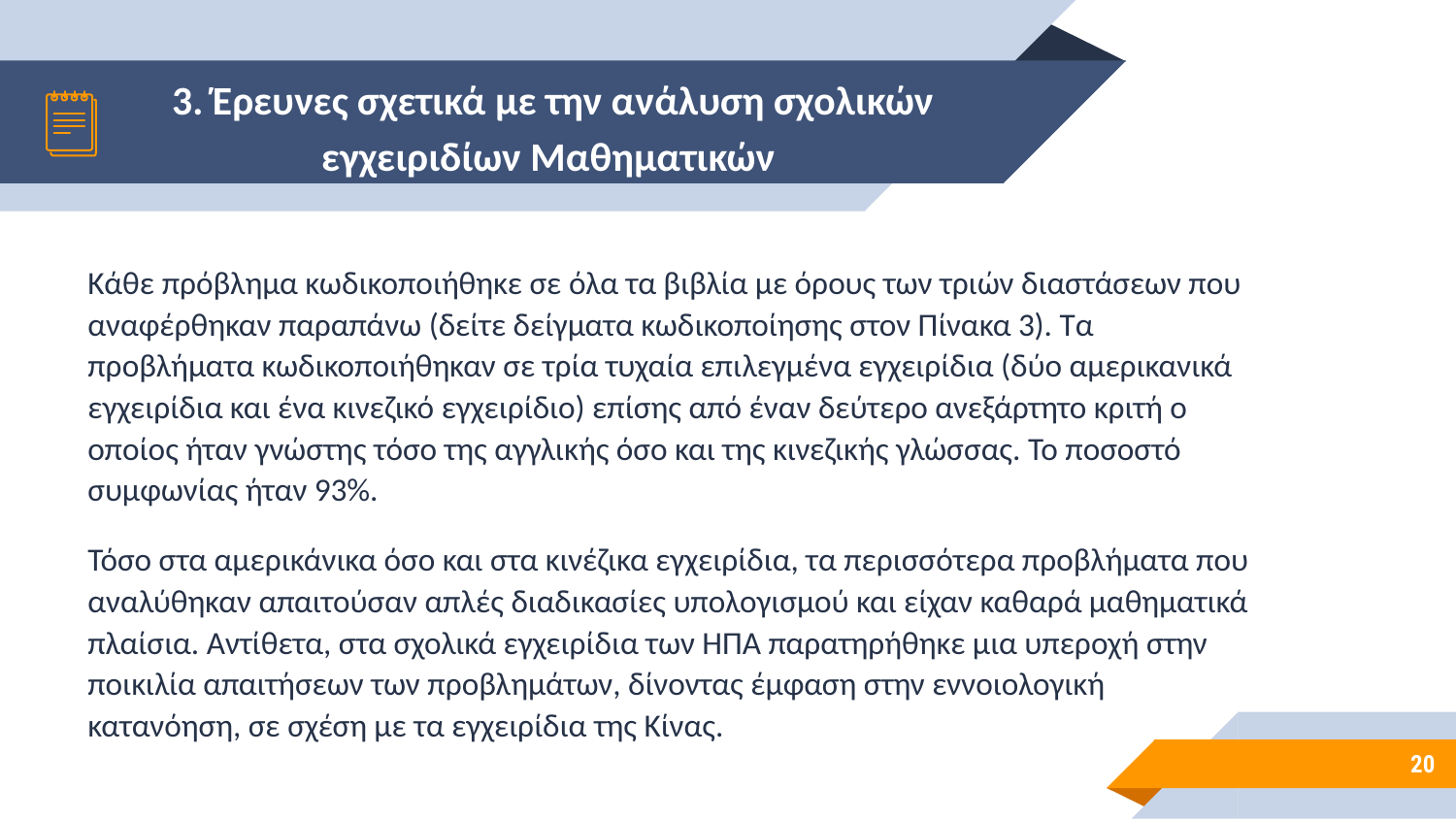

# 3. Έρευνες σχετικά με την ανάλυση σχολικών εγχειριδίων Μαθηματικών

Κάθε πρόβλημα κωδικοποιήθηκε σε όλα τα βιβλία με όρους των τριών διαστάσεων που αναφέρθηκαν παραπάνω (δείτε δείγματα κωδικοποίησης στον Πίνακα 3). Τα προβλήματα κωδικοποιήθηκαν σε τρία τυχαία επιλεγμένα εγχειρίδια (δύο αμερικανικά εγχειρίδια και ένα κινεζικό εγχειρίδιο) επίσης από έναν δεύτερο ανεξάρτητο κριτή ο οποίος ήταν γνώστης τόσο της αγγλικής όσο και της κινεζικής γλώσσας. Το ποσοστό συμφωνίας ήταν 93%.
Τόσο στα αμερικάνικα όσο και στα κινέζικα εγχειρίδια, τα περισσότερα προβλήματα που αναλύθηκαν απαιτούσαν απλές διαδικασίες υπολογισμού και είχαν καθαρά μαθηματικά πλαίσια. Αντίθετα, στα σχολικά εγχειρίδια των ΗΠΑ παρατηρήθηκε μια υπεροχή στην ποικιλία απαιτήσεων των προβλημάτων, δίνοντας έμφαση στην εννοιολογική κατανόηση, σε σχέση με τα εγχειρίδια της Κίνας.

20